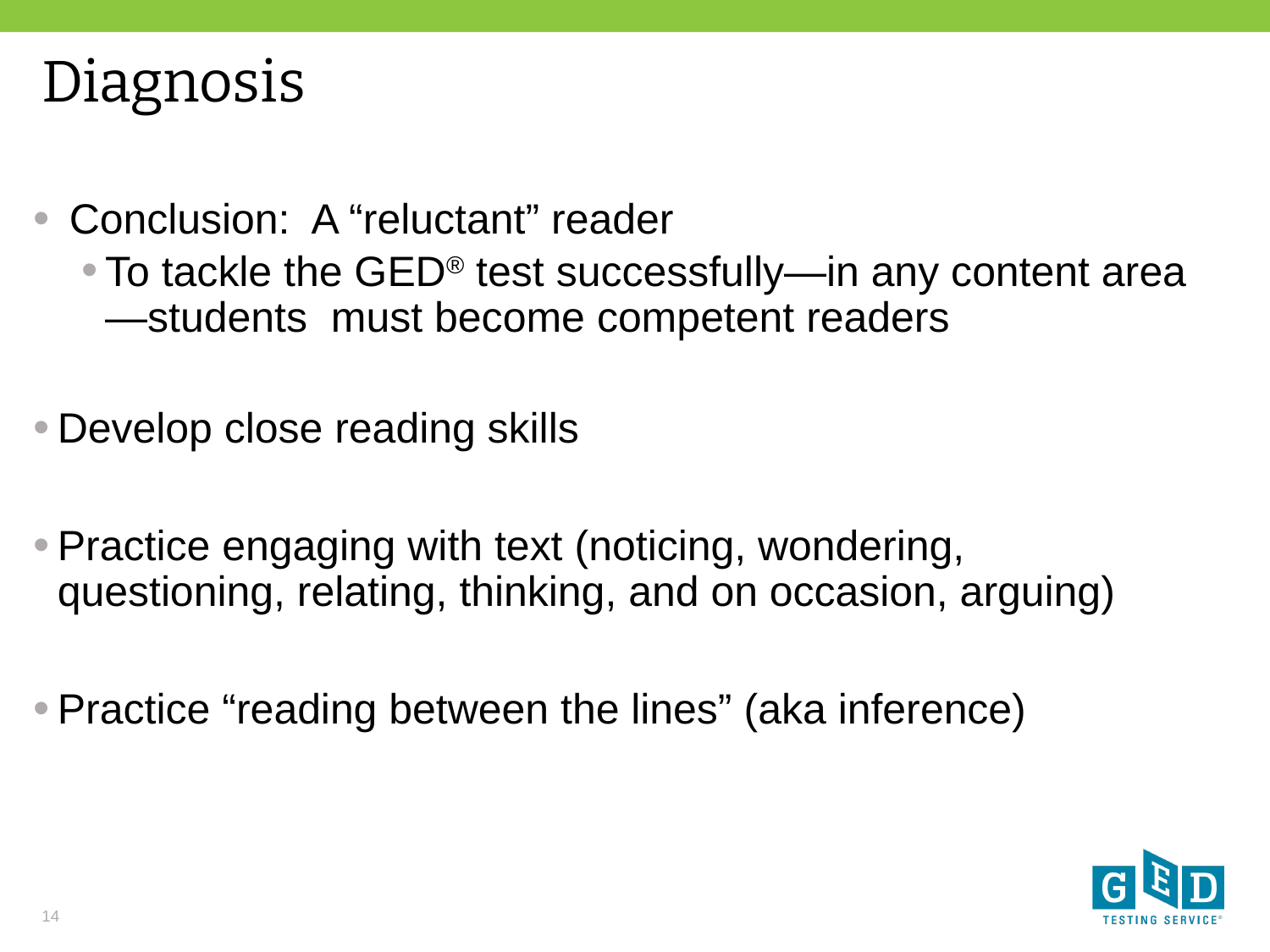

# Diagnosis
 Conclusion:  A “reluctant” reader
To tackle the GED® test successfully—in any content area—students  must become competent readers

Develop close reading skills

Practice engaging with text (noticing, wondering, questioning, relating, thinking, and on occasion, arguing)

Practice “reading between the lines” (aka inference)

14